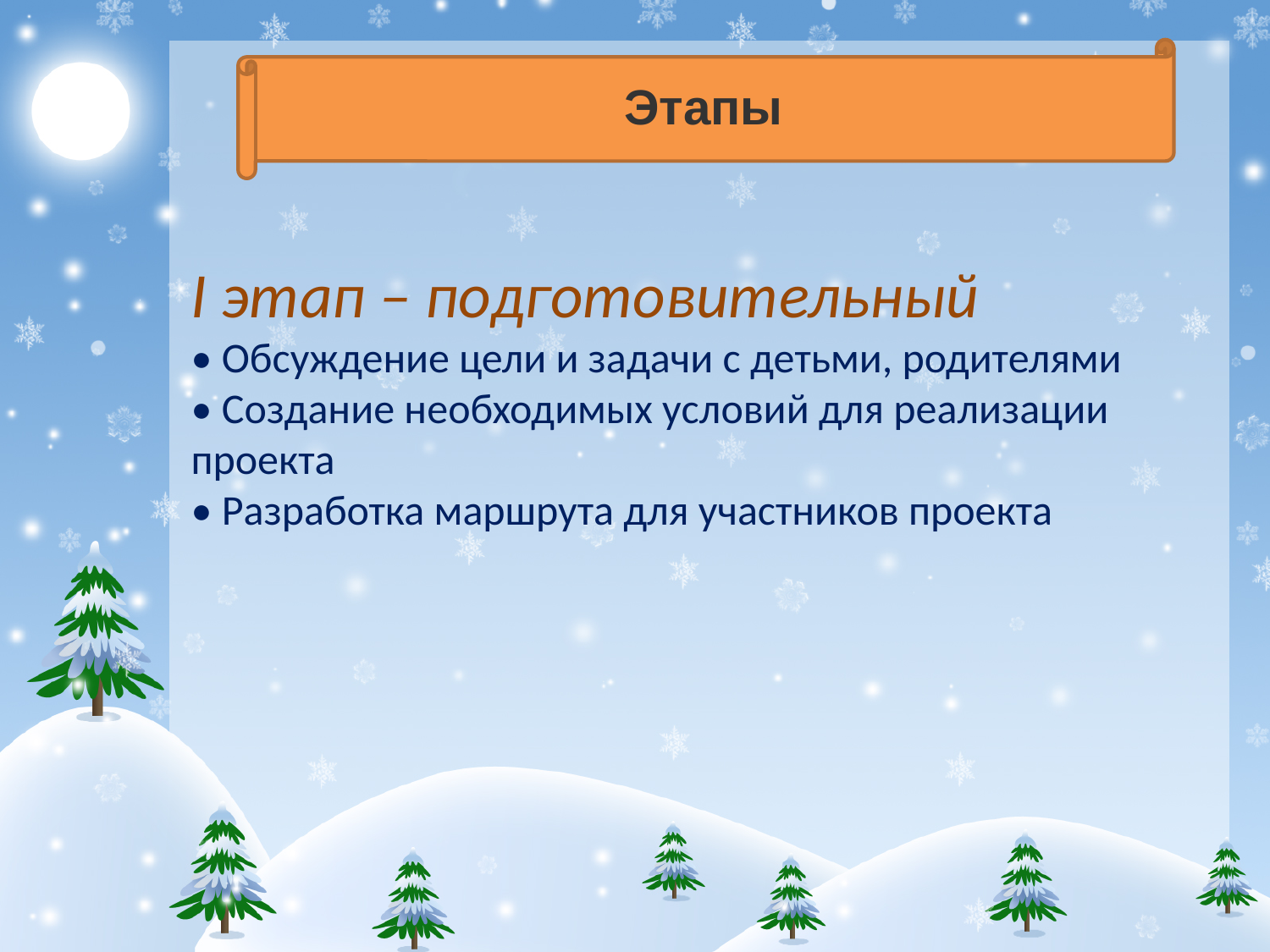

Этапы
I этап – подготовительный
• Обсуждение цели и задачи с детьми, родителями
• Создание необходимых условий для реализации проекта
• Разработка маршрута для участников проекта